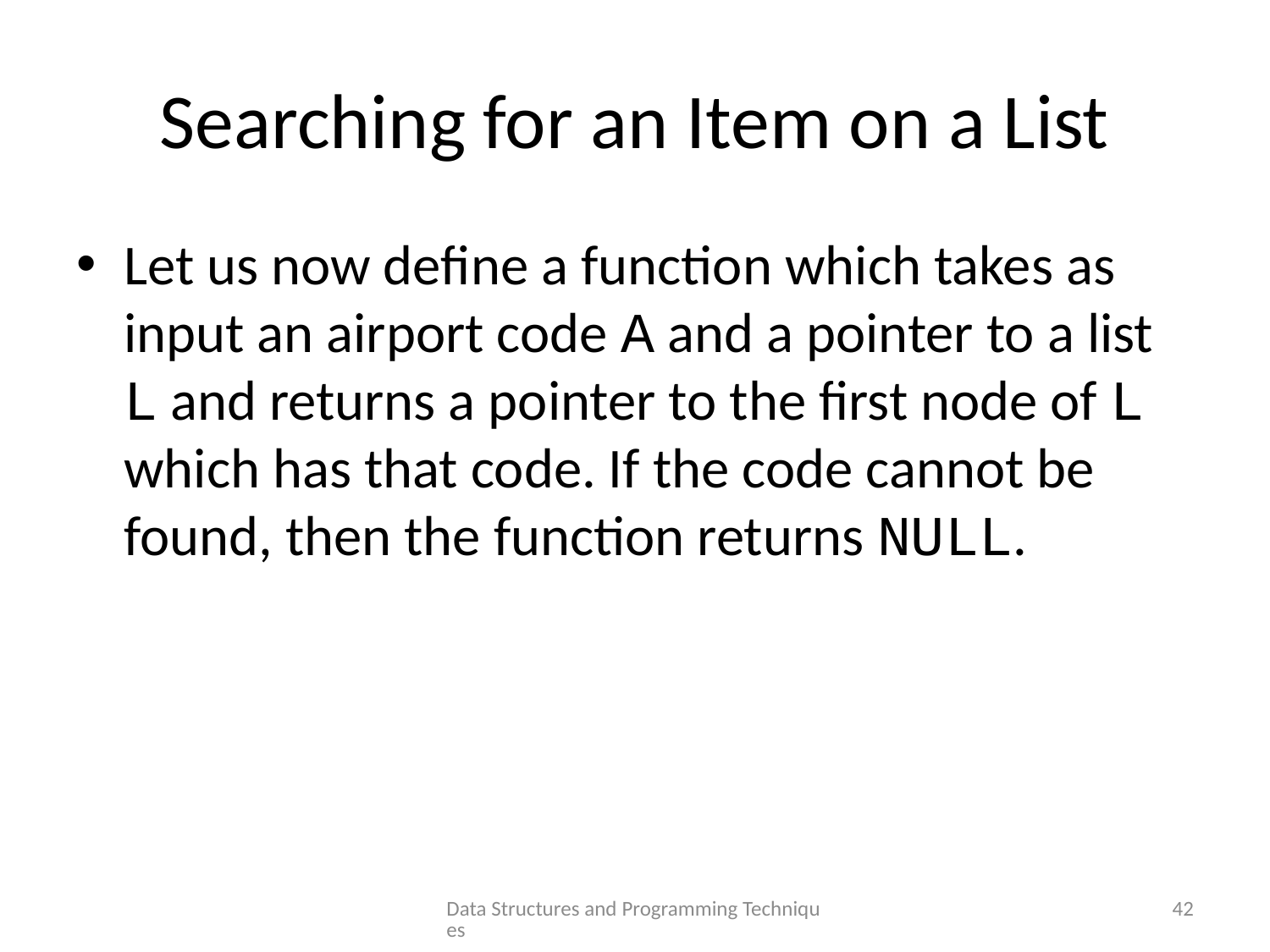

# Searching for an Item on a List
Let us now define a function which takes as input an airport code A and a pointer to a list L and returns a pointer to the first node of L which has that code. If the code cannot be found, then the function returns NULL.
Data Structures and Programming Techniques
42